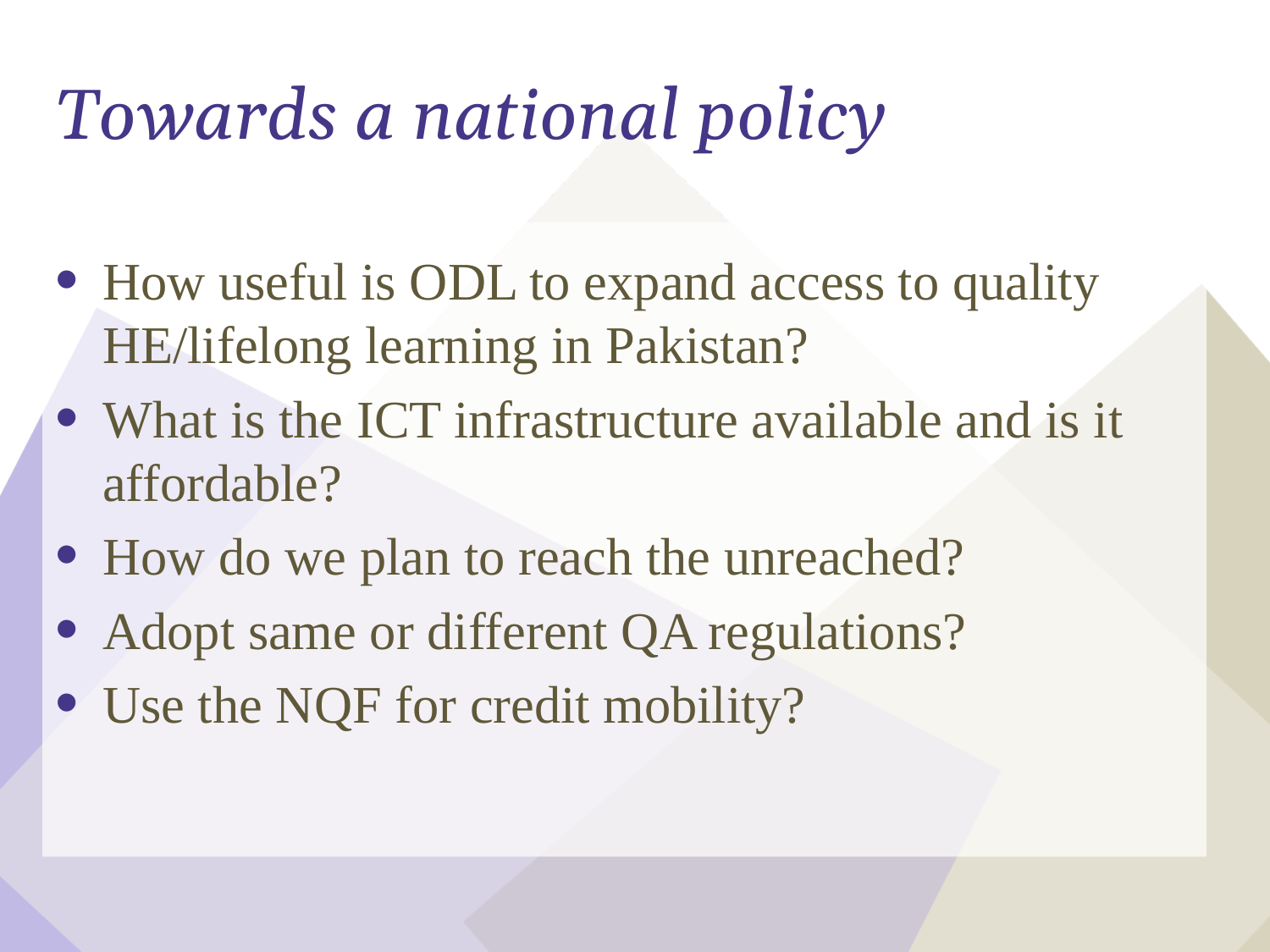

# Towards a national policy
How useful is ODL to expand access to quality HE/lifelong learning in Pakistan?
What is the ICT infrastructure available and is it affordable?
How do we plan to reach the unreached?
Adopt same or different QA regulations?
Use the NQF for credit mobility?